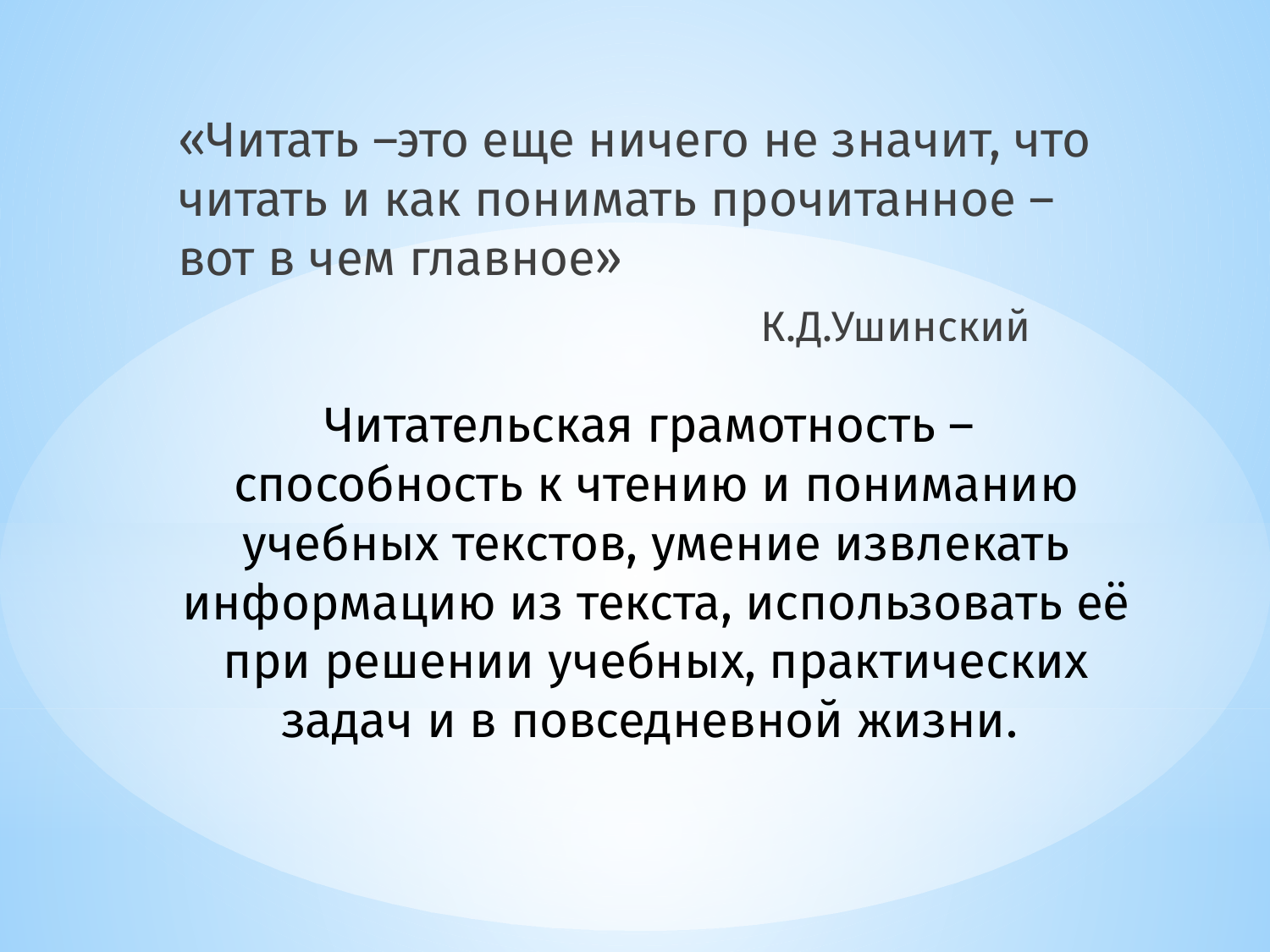

«Читать –это еще ничего не значит, что читать и как понимать прочитанное – вот в чем главное»
                                                    К.Д.Ушинский
# Читательская грамотность – способность к чтению и пониманию учебных текстов, умение извлекать информацию из текста, использовать её при решении учебных, практических задач и в повседневной жизни.